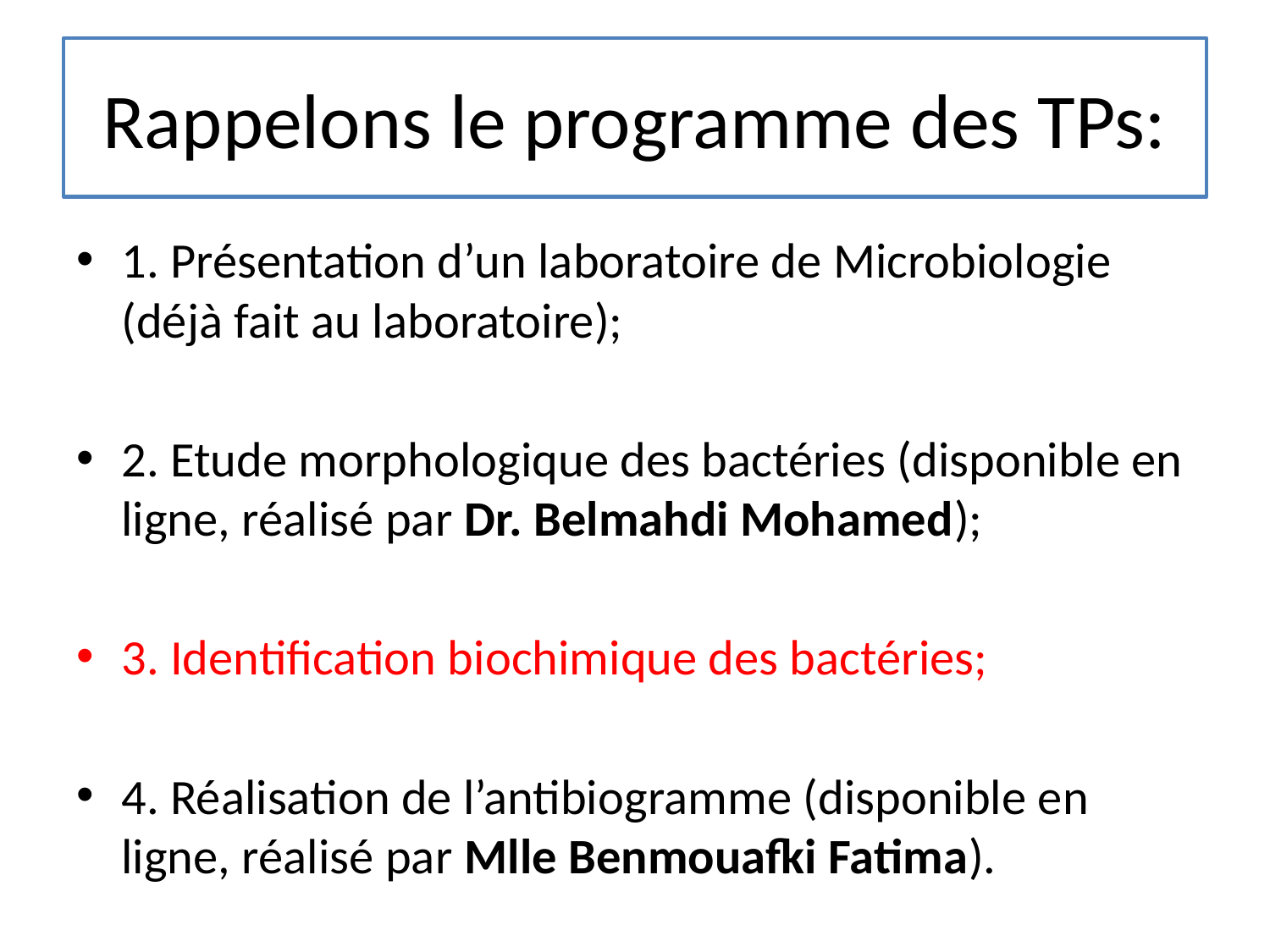

# Rappelons le programme des TPs:
1. Présentation d’un laboratoire de Microbiologie (déjà fait au laboratoire);

2. Etude morphologique des bactéries (disponible en ligne, réalisé par Dr. Belmahdi Mohamed);

3. Identification biochimique des bactéries;

4. Réalisation de l’antibiogramme (disponible en ligne, réalisé par Mlle Benmouafki Fatima).